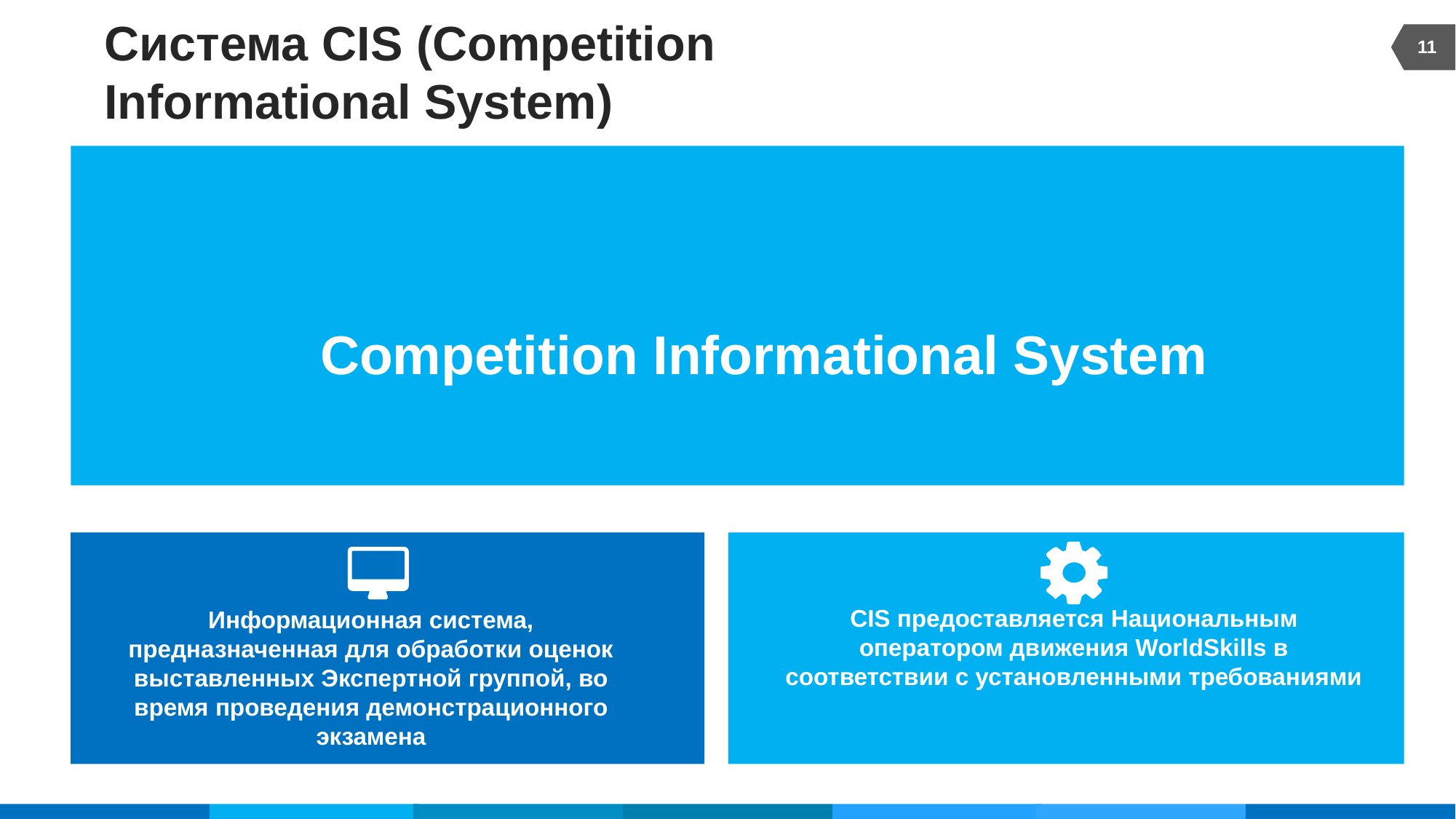

11
# Система CIS (Competition Informational System)

Competition Informational System

CIS предоставляется Национальным оператором движения WorldSkills в соответствии с установленными требованиями
Информационная система, предназначенная для обработки оценок выставленных Экспертной группой, во время проведения демонстрационного экзамена